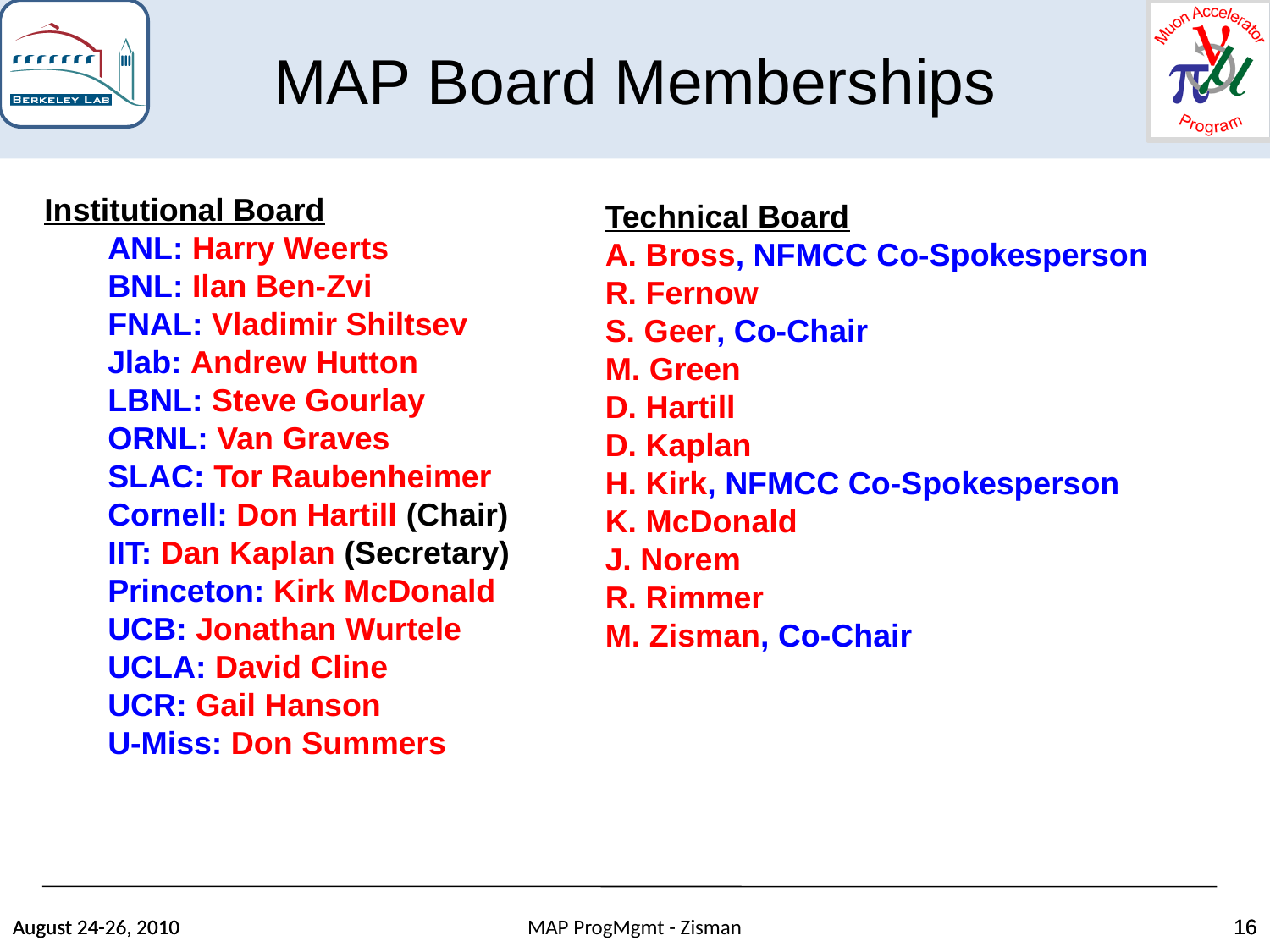

MAP Board Memberships
Institutional Board
ANL: Harry Weerts
BNL: Ilan Ben-Zvi
FNAL: Vladimir Shiltsev
Jlab: Andrew Hutton
LBNL: Steve Gourlay
ORNL: Van Graves
SLAC: Tor Raubenheimer
Cornell: Don Hartill (Chair)
IIT: Dan Kaplan (Secretary)
Princeton: Kirk McDonald
UCB: Jonathan Wurtele
UCLA: David Cline
UCR: Gail Hanson
U-Miss: Don Summers
Technical Board
A. Bross, NFMCC Co-Spokesperson
R. Fernow
S. Geer, Co-Chair
M. Green
D. Hartill
D. Kaplan
H. Kirk, NFMCC Co-Spokesperson
K. McDonald
J. Norem
R. Rimmer
M. Zisman, Co-Chair
August 24-26, 2010
August 24-26, 2010
MAP ProgMgmt - Zisman
16
16